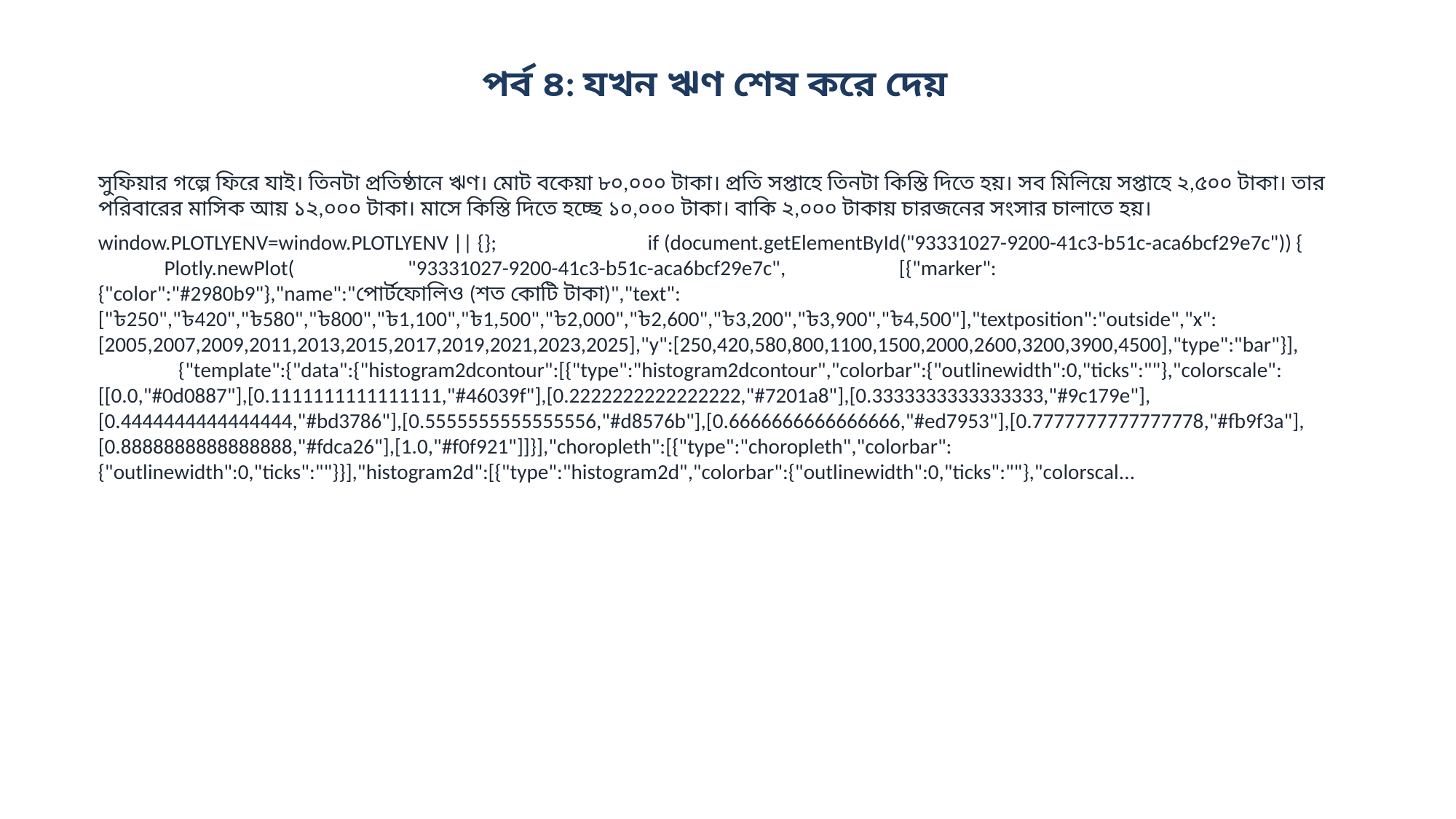

পর্ব ৪: যখন ঋণ শেষ করে দেয়
সুফিয়ার গল্পে ফিরে যাই। তিনটা প্রতিষ্ঠানে ঋণ। মোট বকেয়া ৮০,০০০ টাকা। প্রতি সপ্তাহে তিনটা কিস্তি দিতে হয়। সব মিলিয়ে সপ্তাহে ২,৫০০ টাকা। তার পরিবারের মাসিক আয় ১২,০০০ টাকা। মাসে কিস্তি দিতে হচ্ছে ১০,০০০ টাকা। বাকি ২,০০০ টাকায় চারজনের সংসার চালাতে হয়।
window.PLOTLYENV=window.PLOTLYENV || {};                                if (document.getElementById("93331027-9200-41c3-b51c-aca6bcf29e7c")) {                    Plotly.newPlot(                        "93331027-9200-41c3-b51c-aca6bcf29e7c",                        [{"marker":{"color":"#2980b9"},"name":"পোর্টফোলিও (শত কোটি টাকা)","text":["৳250","৳420","৳580","৳800","৳1,100","৳1,500","৳2,000","৳2,600","৳3,200","৳3,900","৳4,500"],"textposition":"outside","x":[2005,2007,2009,2011,2013,2015,2017,2019,2021,2023,2025],"y":[250,420,580,800,1100,1500,2000,2600,3200,3900,4500],"type":"bar"}],                        {"template":{"data":{"histogram2dcontour":[{"type":"histogram2dcontour","colorbar":{"outlinewidth":0,"ticks":""},"colorscale":[[0.0,"#0d0887"],[0.1111111111111111,"#46039f"],[0.2222222222222222,"#7201a8"],[0.3333333333333333,"#9c179e"],[0.4444444444444444,"#bd3786"],[0.5555555555555556,"#d8576b"],[0.6666666666666666,"#ed7953"],[0.7777777777777778,"#fb9f3a"],[0.8888888888888888,"#fdca26"],[1.0,"#f0f921"]]}],"choropleth":[{"type":"choropleth","colorbar":{"outlinewidth":0,"ticks":""}}],"histogram2d":[{"type":"histogram2d","colorbar":{"outlinewidth":0,"ticks":""},"colorscal...